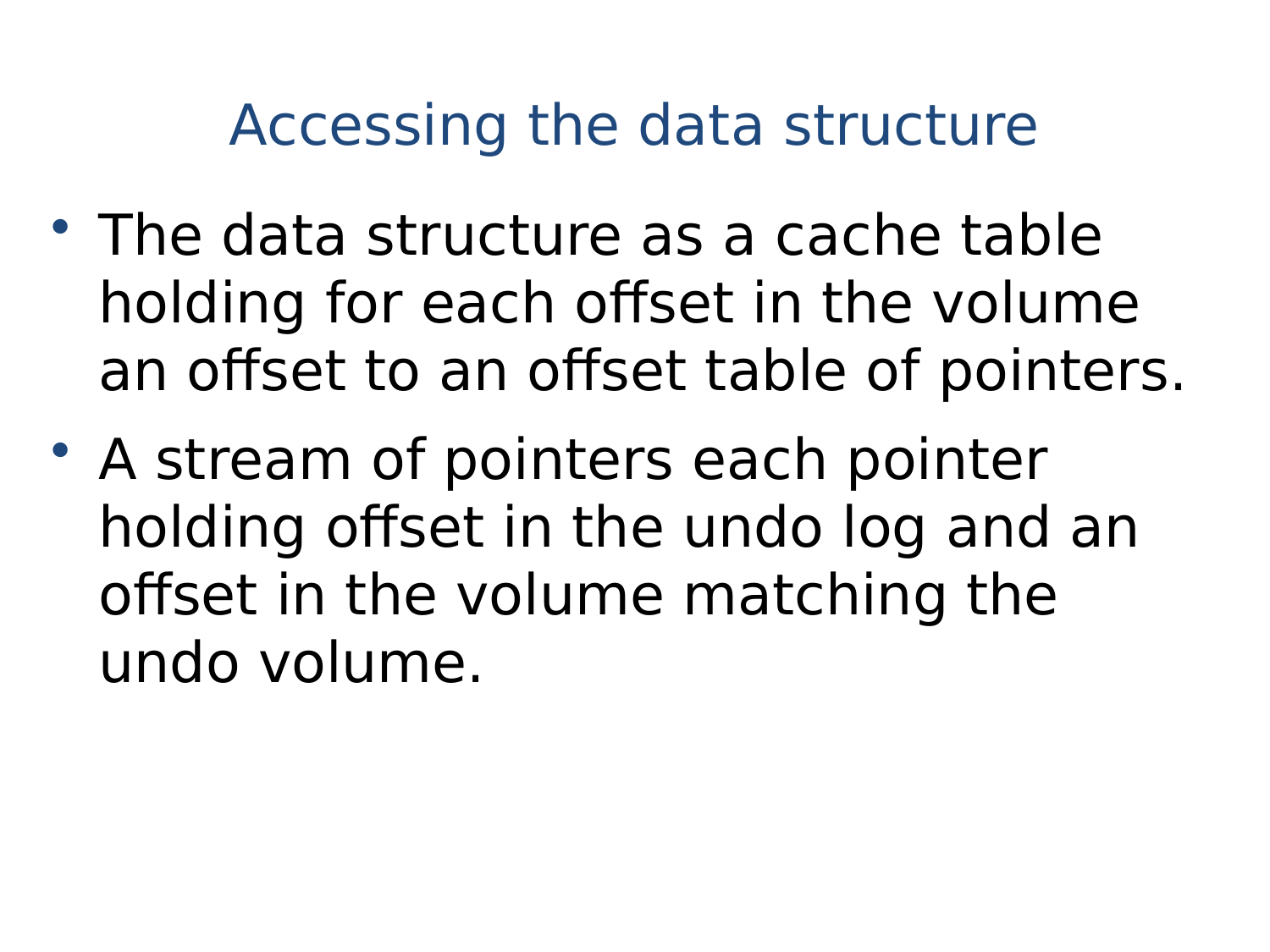

# Accessing the data structure
The data structure as a cache table holding for each offset in the volume an offset to an offset table of pointers.
A stream of pointers each pointer holding offset in the undo log and an offset in the volume matching the undo volume.